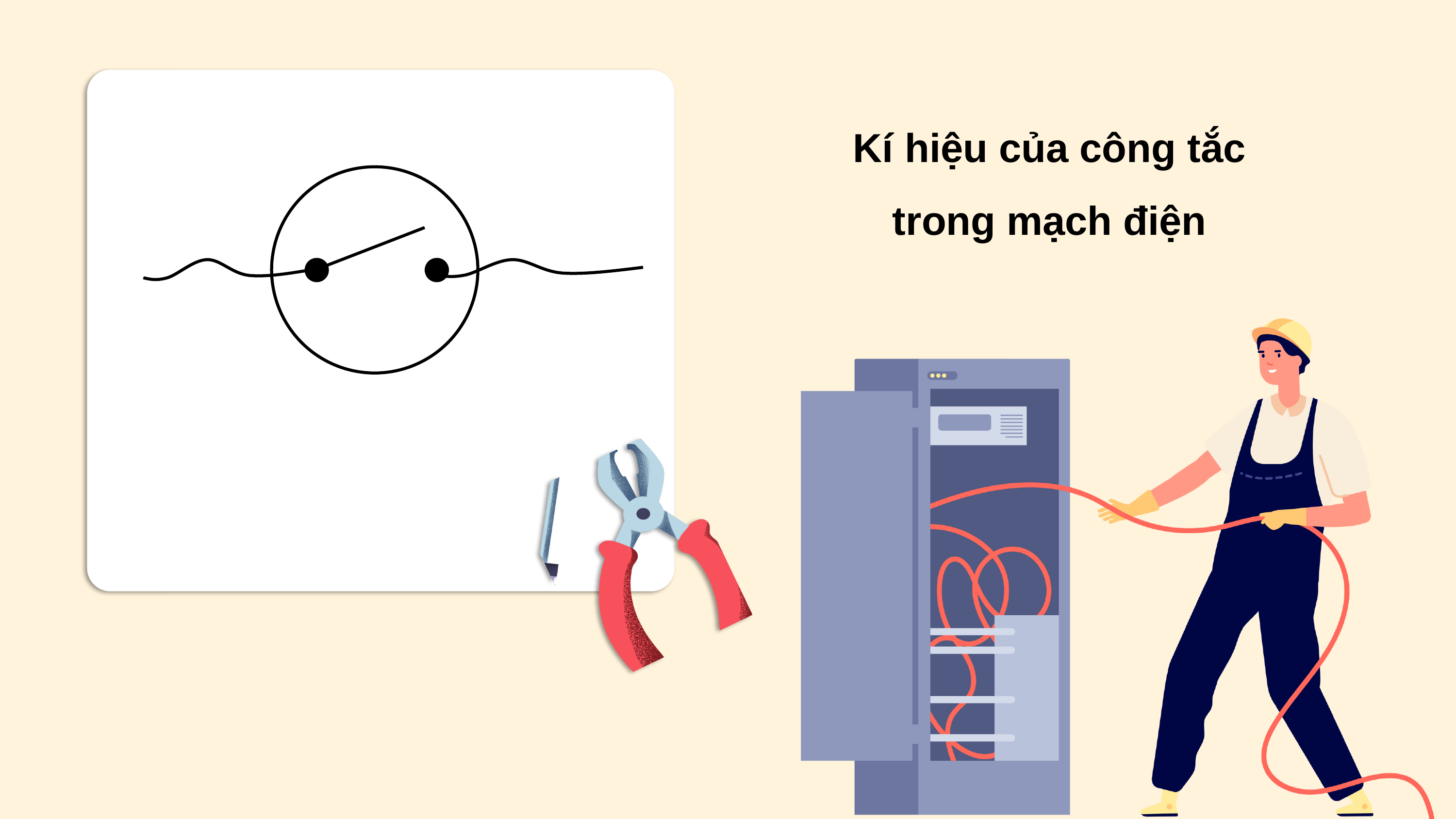

Kí hiệu của công tắc trong mạch điện